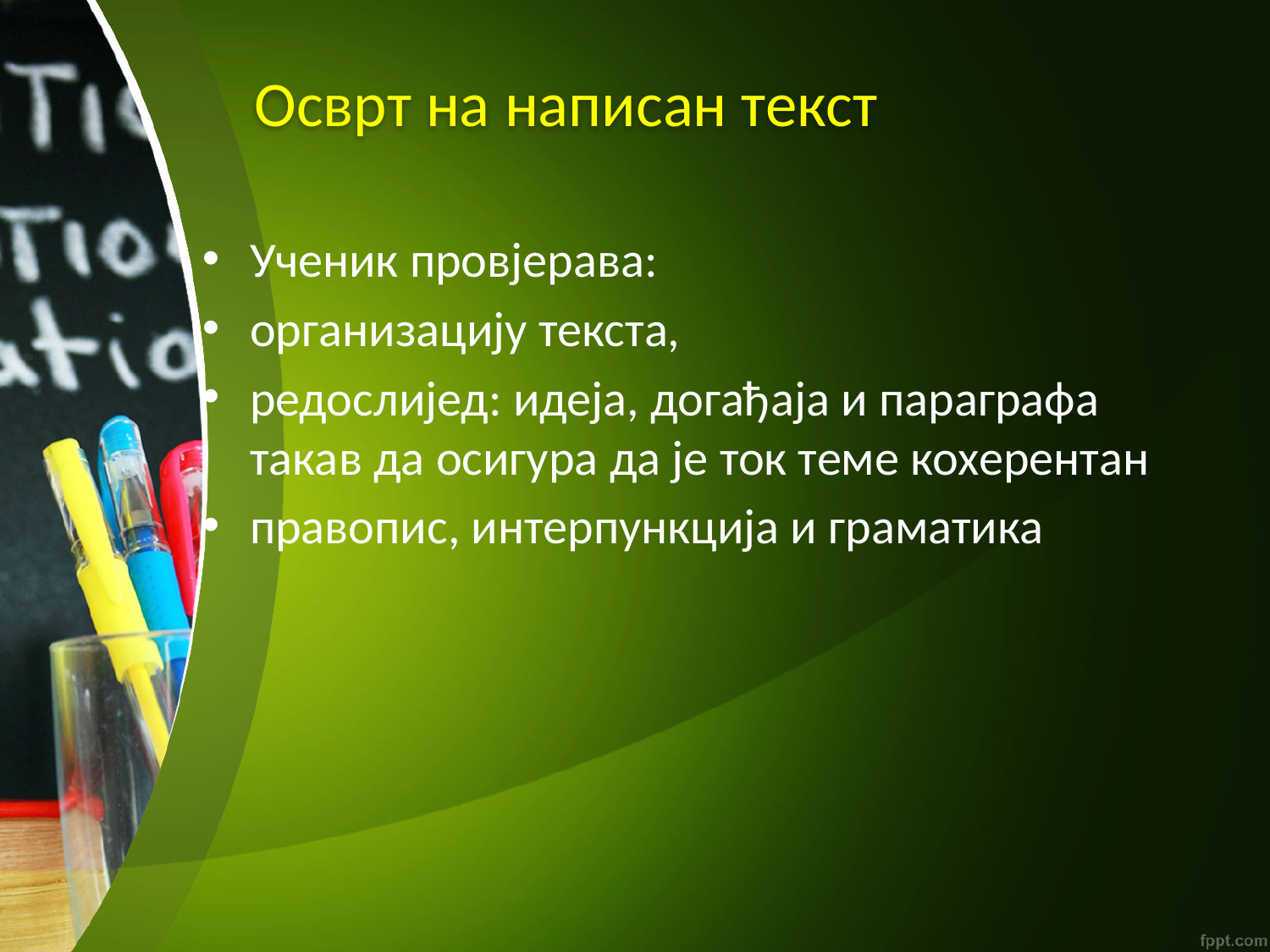

# Осврт на написан текст
Ученик провјерава:
организацију текста,
редослијед: идеја, догађаја и параграфа такав да осигура да је ток теме кохерентан
правопис, интерпункција и граматика